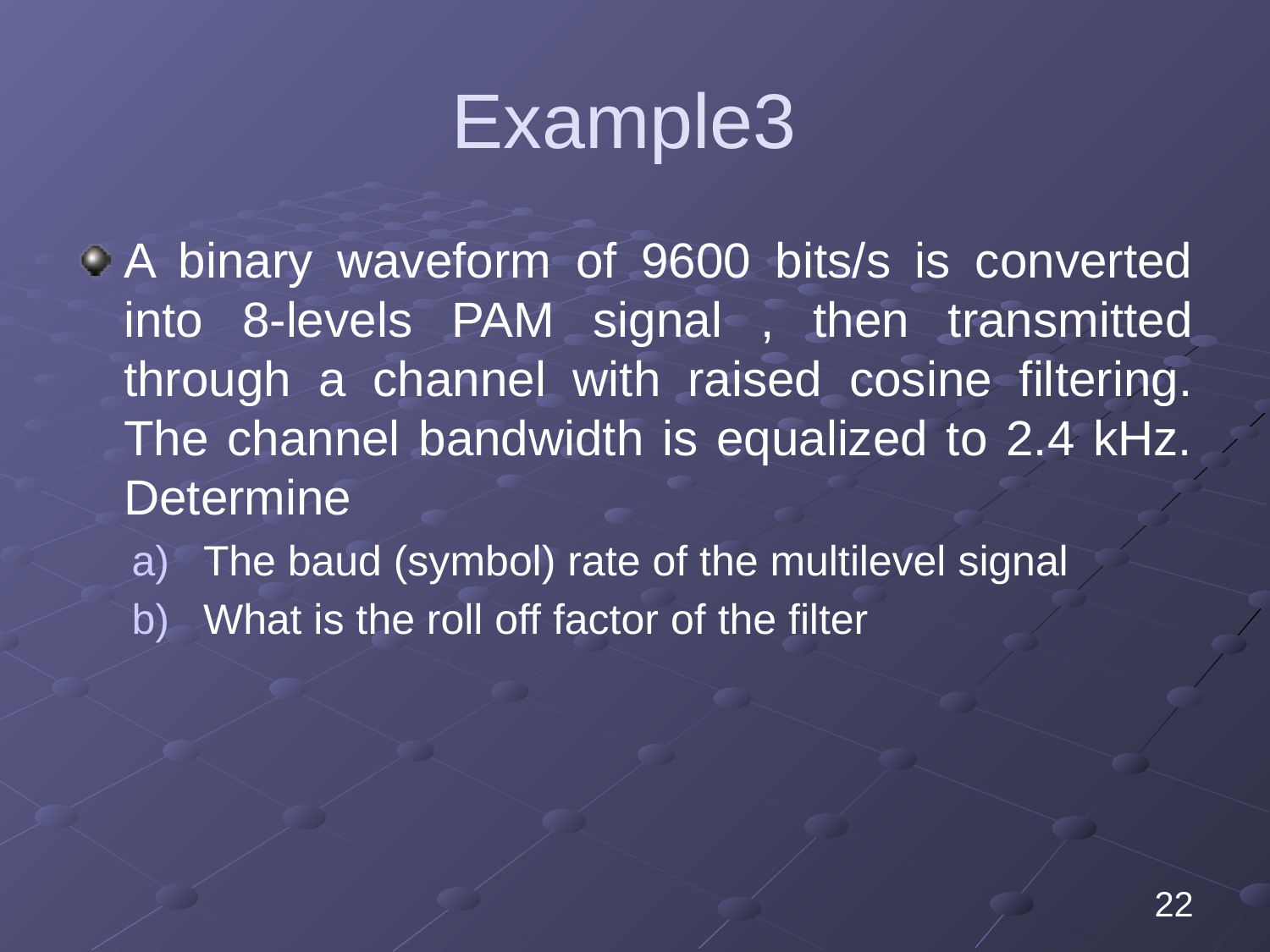

# Example3
A binary waveform of 9600 bits/s is converted into 8-levels PAM signal , then transmitted through a channel with raised cosine filtering. The channel bandwidth is equalized to 2.4 kHz. Determine
The baud (symbol) rate of the multilevel signal
What is the roll off factor of the filter
22